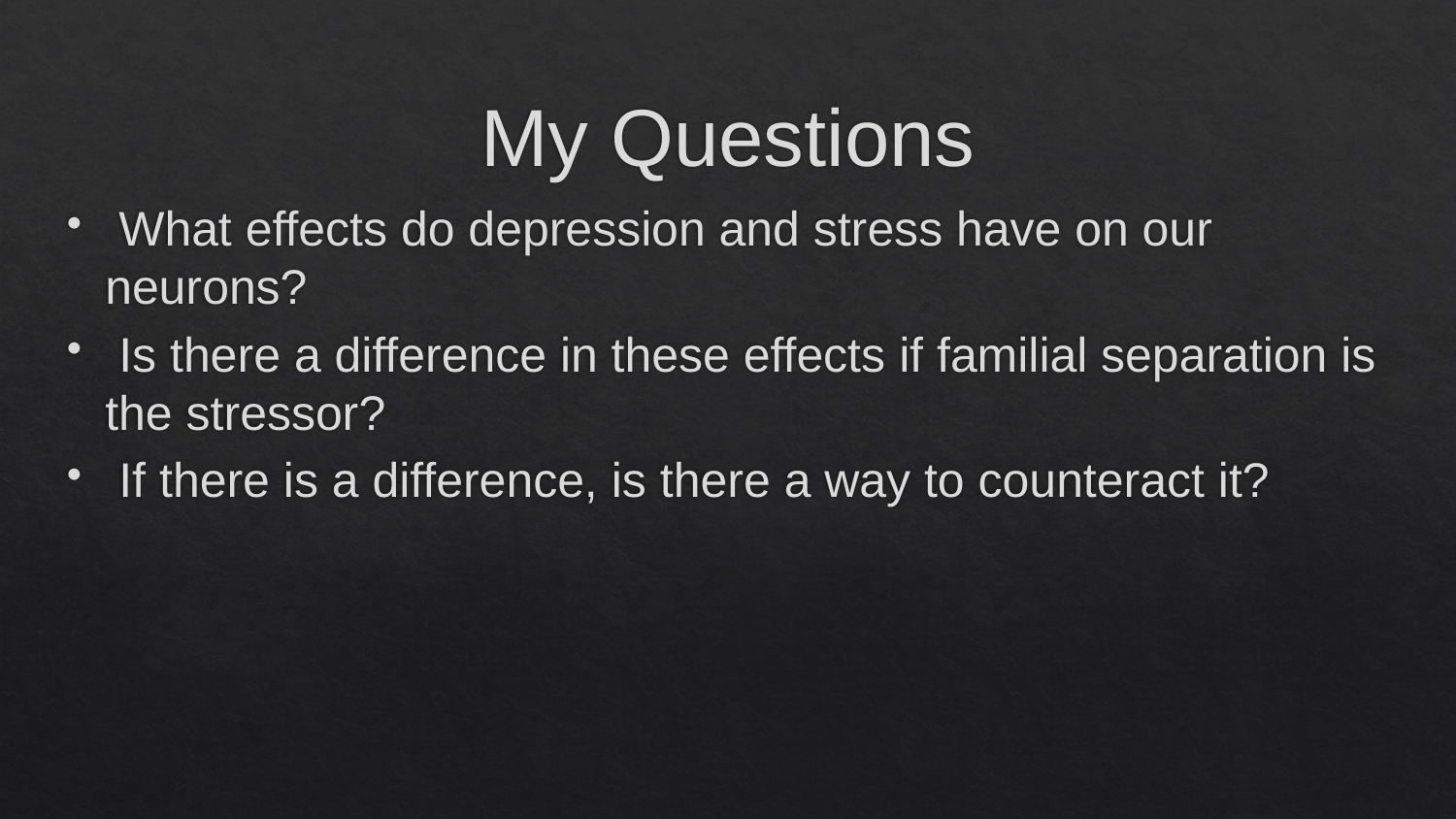

# My Questions
 What effects do depression and stress have on our neurons?
 Is there a difference in these effects if familial separation is the stressor?
 If there is a difference, is there a way to counteract it?